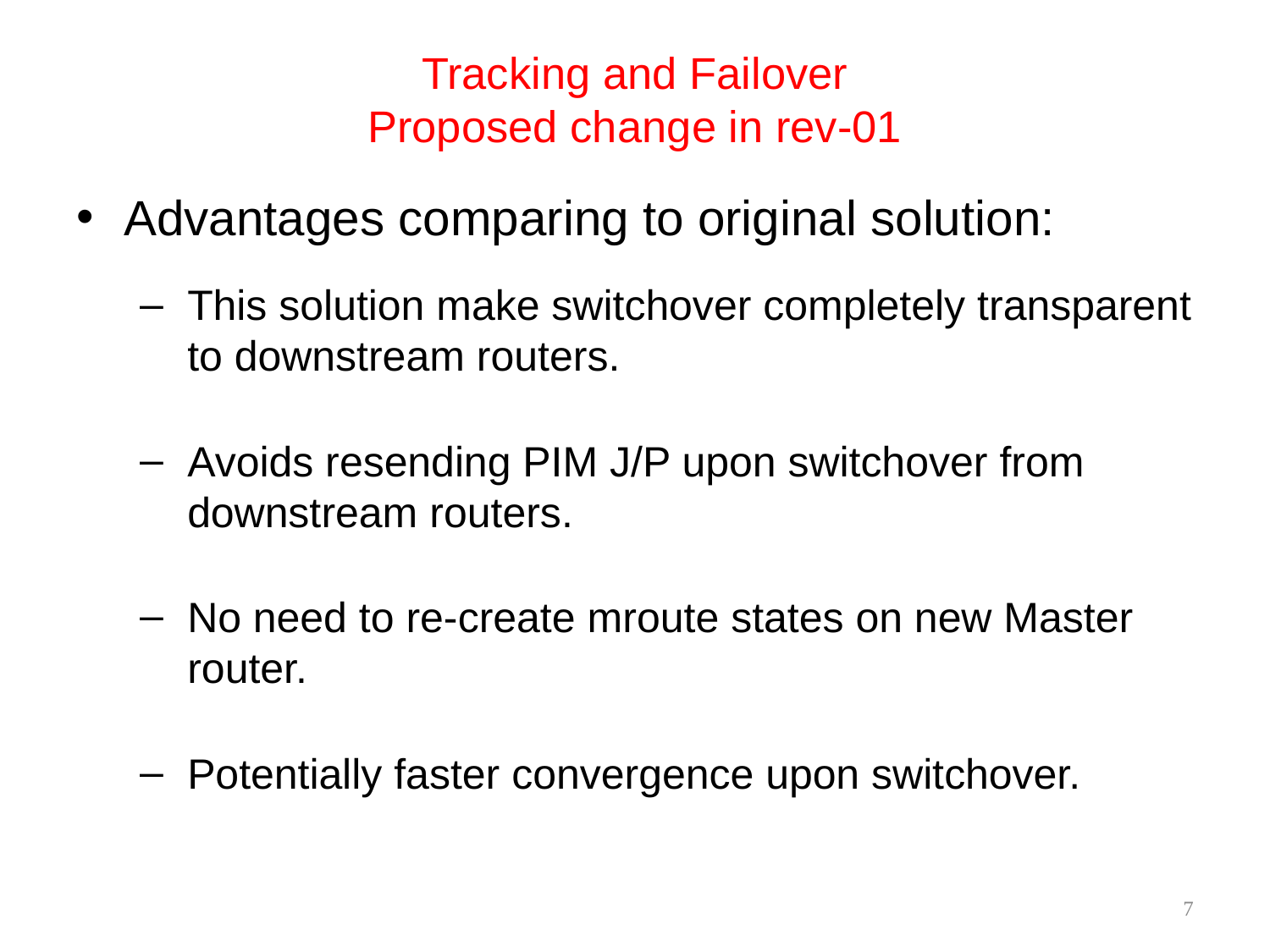

# Tracking and Failover Proposed change in rev-01
Advantages comparing to original solution:

This solution make switchover completely transparent to downstream routers.

Avoids resending PIM J/P upon switchover from downstream routers.

No need to re-create mroute states on new Master router.

Potentially faster convergence upon switchover.

7